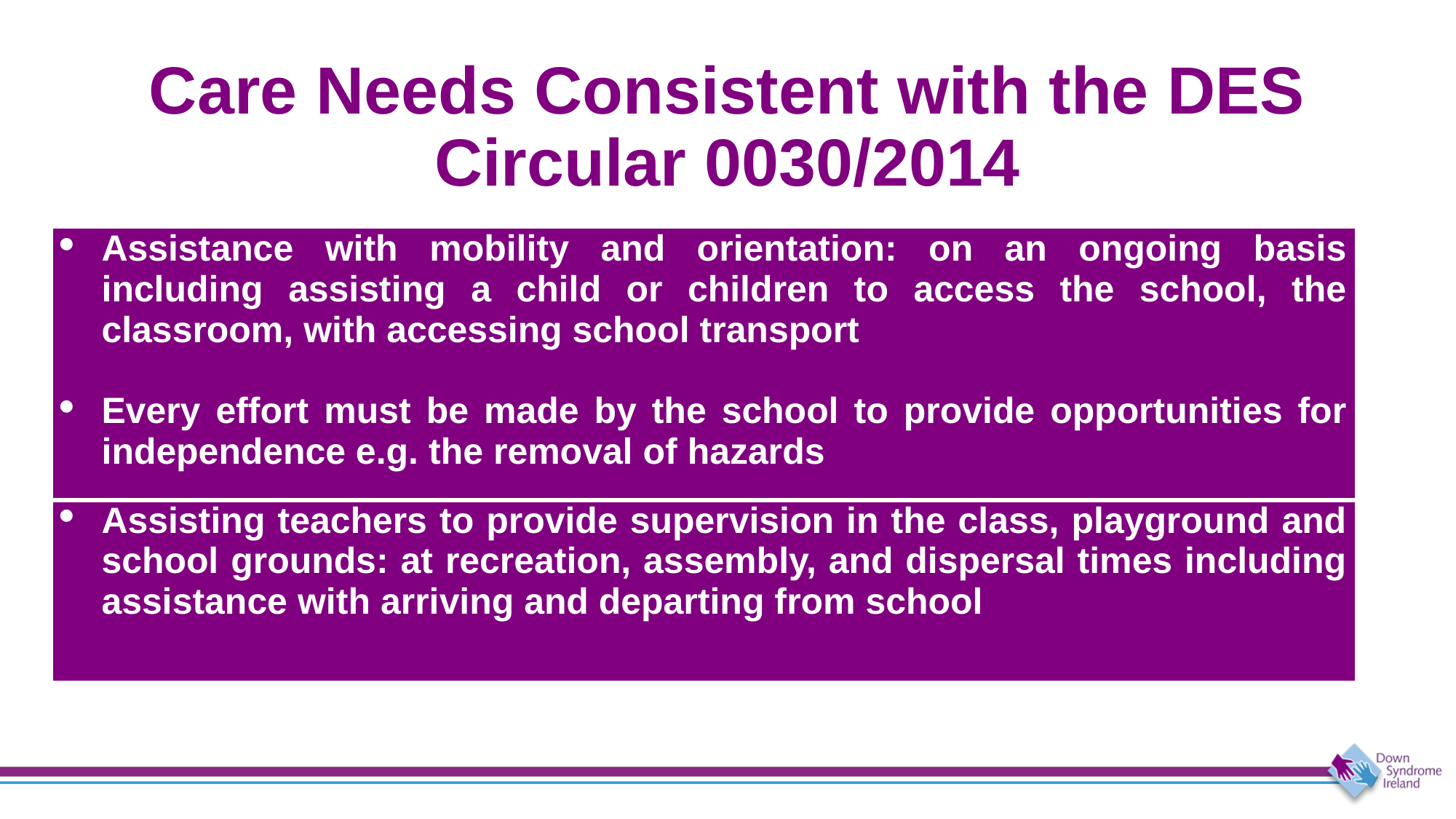

# Care Needs Consistent with the DES Circular 0030/2014
| Assistance with mobility and orientation: on an ongoing basis including assisting a child or children to access the school, the classroom, with accessing school transport Every effort must be made by the school to provide opportunities for independence e.g. the removal of hazards |
| --- |
| Assisting teachers to provide supervision in the class, playground and school grounds: at recreation, assembly, and dispersal times including assistance with arriving and departing from school |